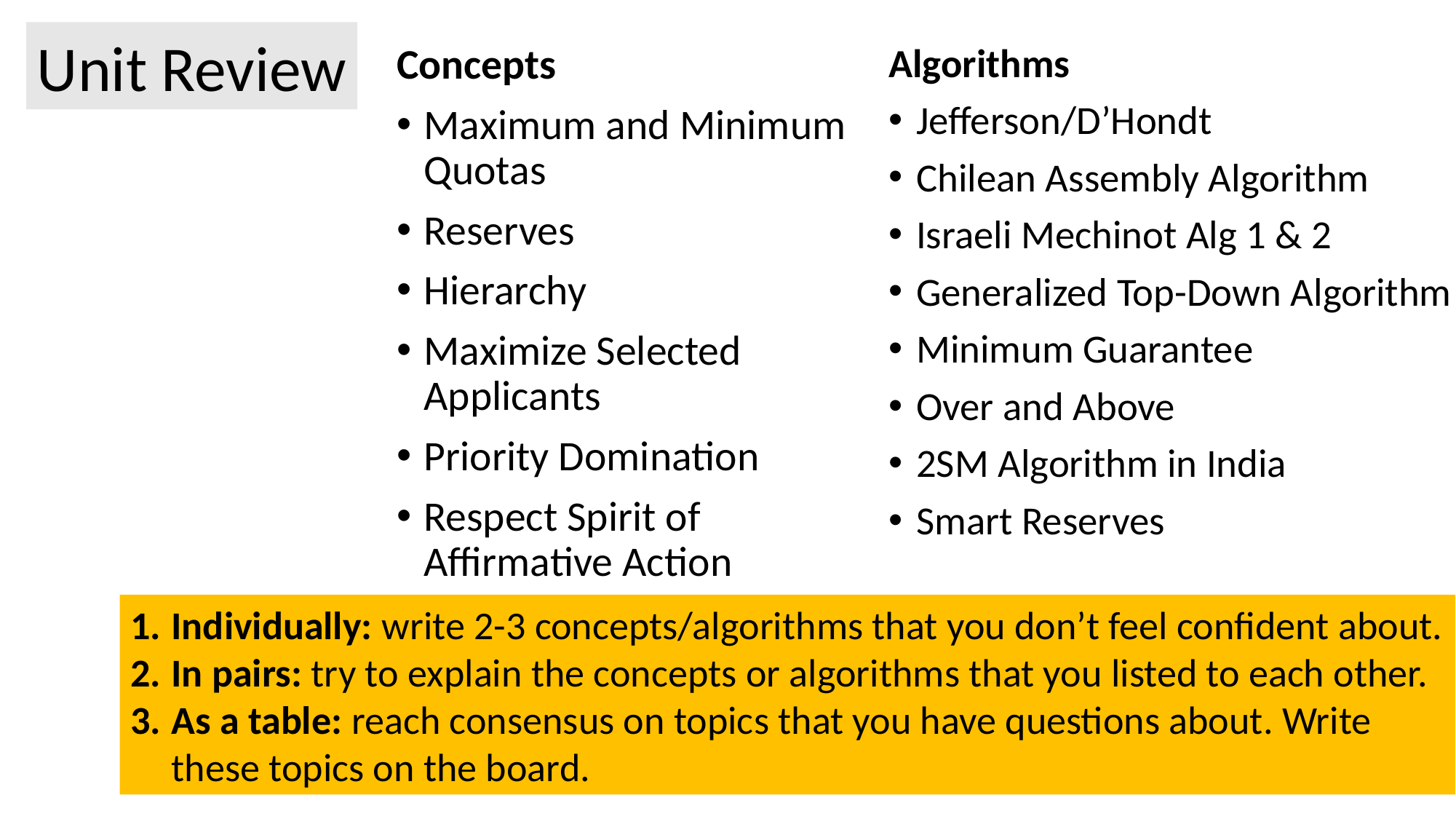

Unit Review
Concepts
Maximum and Minimum Quotas
Reserves
Hierarchy
Maximize Selected Applicants
Priority Domination
Respect Spirit of Affirmative Action
Algorithms
Jefferson/D’Hondt
Chilean Assembly Algorithm
Israeli Mechinot Alg 1 & 2
Generalized Top-Down Algorithm
Minimum Guarantee
Over and Above
2SM Algorithm in India
Smart Reserves
Individually: write 2-3 concepts/algorithms that you don’t feel confident about.
In pairs: try to explain the concepts or algorithms that you listed to each other.
As a table: reach consensus on topics that you have questions about. Write these topics on the board.
96